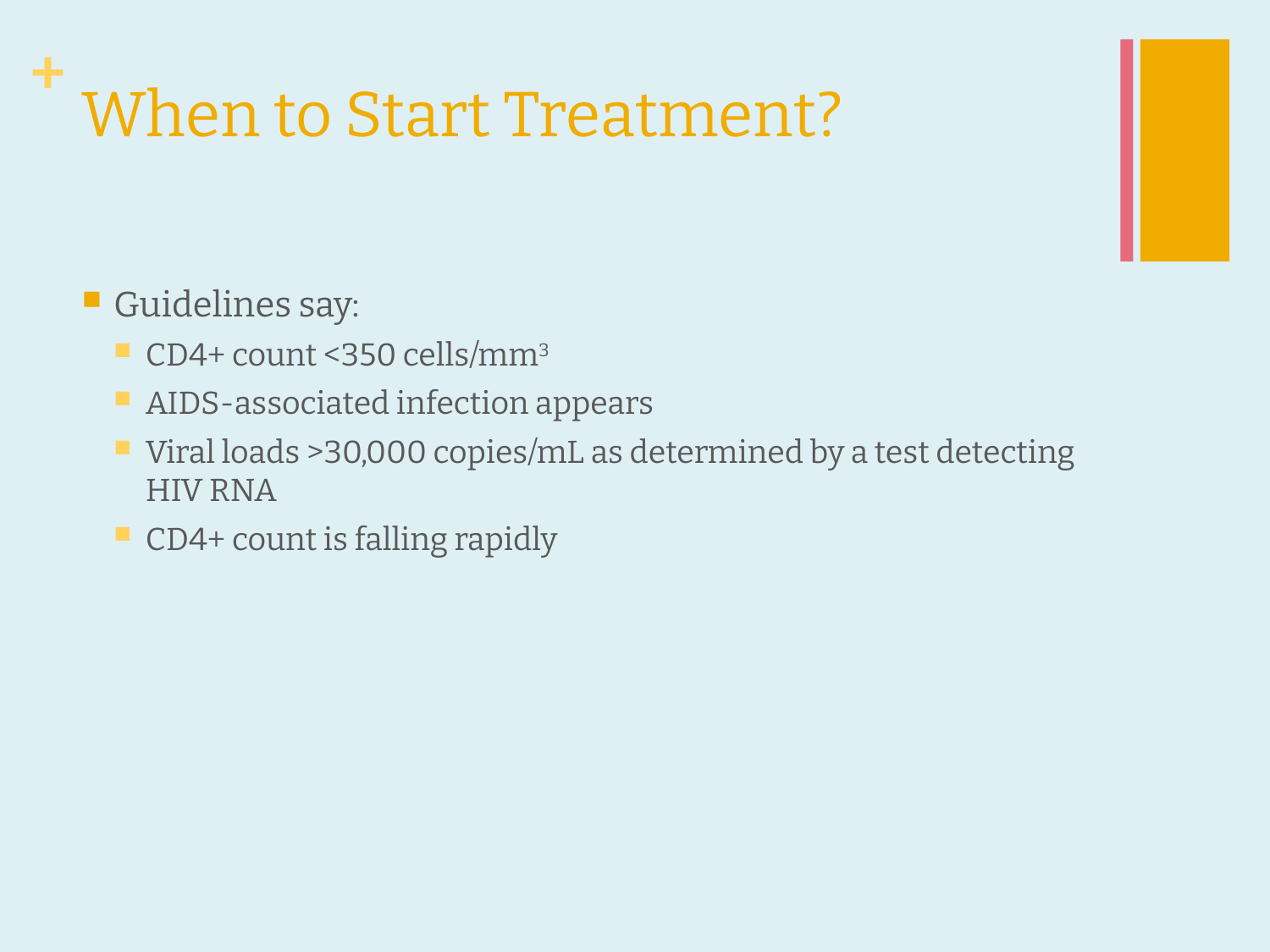

# When to Start Treatment?
Guidelines say:
CD4+ count <350 cells/mm3
AIDS-associated infection appears
Viral loads >30,000 copies/mL as determined by a test detecting HIV RNA
CD4+ count is falling rapidly